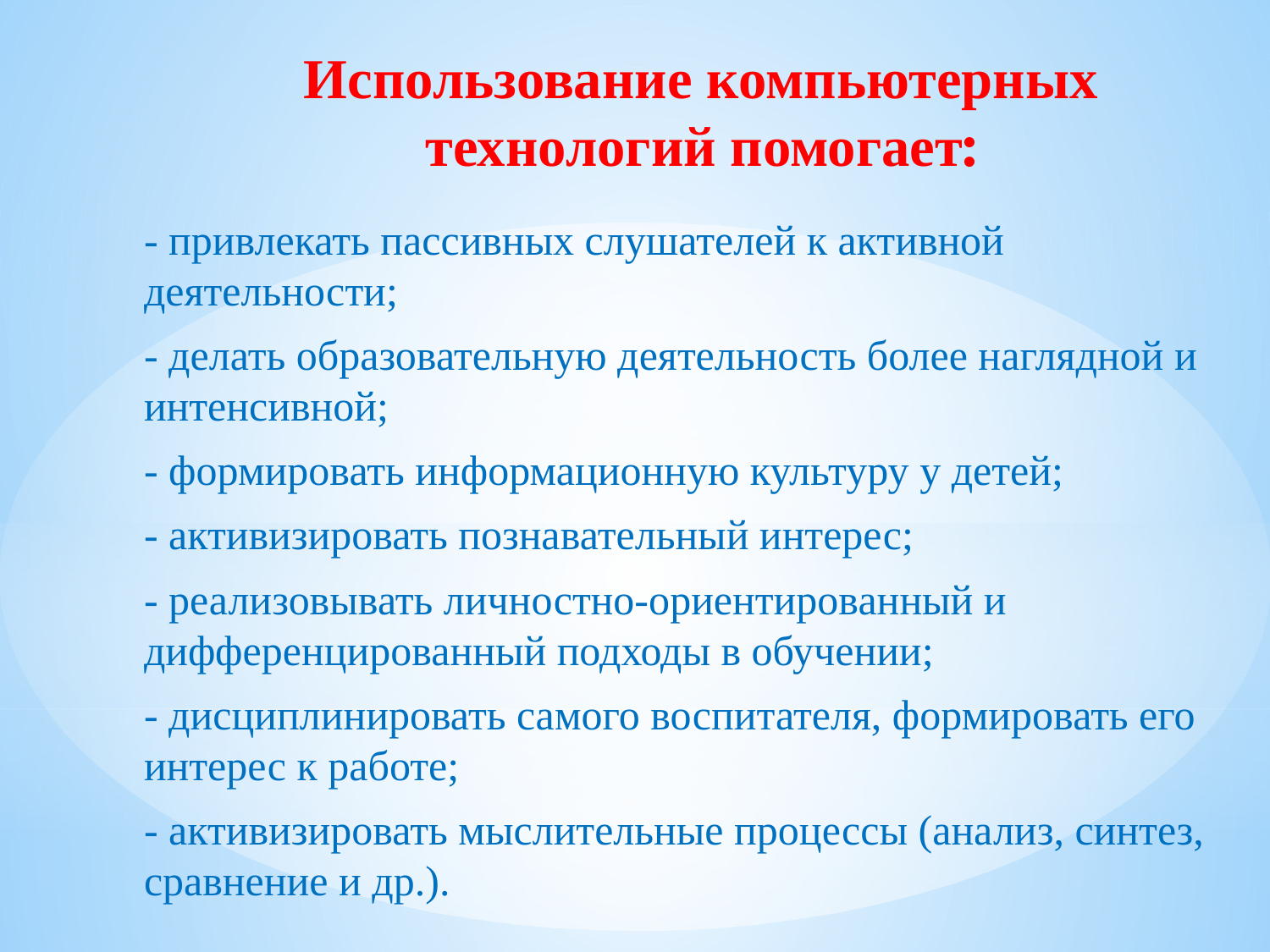

# Использование компьютерных технологий помогает:
- привлекать пассивных слушателей к активной деятельности;
- делать образовательную деятельность более наглядной и интенсивной;
- формировать информационную культуру у детей;
- активизировать познавательный интерес;
- реализовывать личностно-ориентированный и дифференцированный подходы в обучении;
- дисциплинировать самого воспитателя, формировать его интерес к работе;
- активизировать мыслительные процессы (анализ, синтез, сравнение и др.).